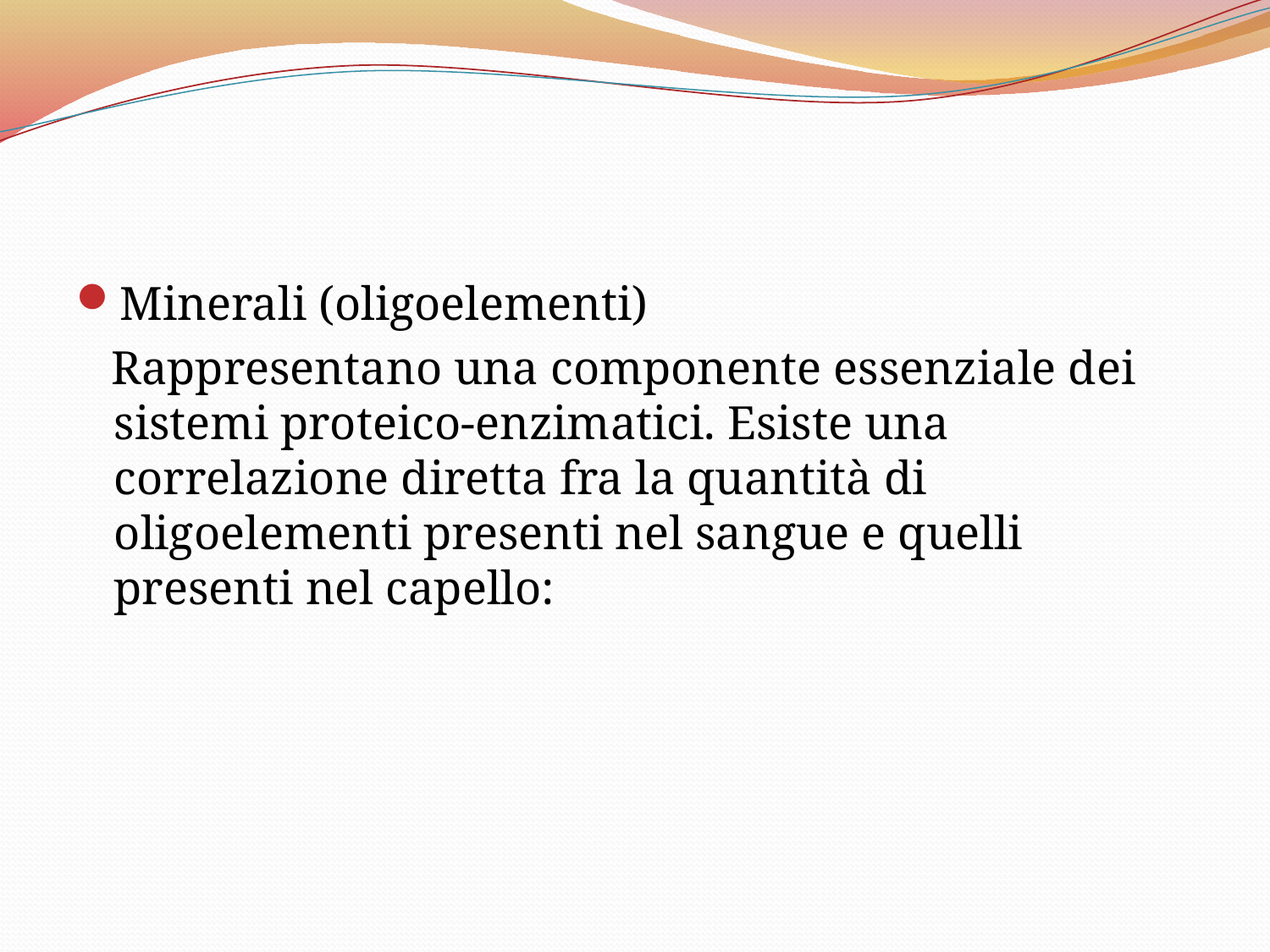

Minerali (oligoelementi)
   Rappresentano una componente essenziale dei sistemi proteico-enzimatici. Esiste una correlazione diretta fra la quantità di oligoelementi presenti nel sangue e quelli presenti nel capello: